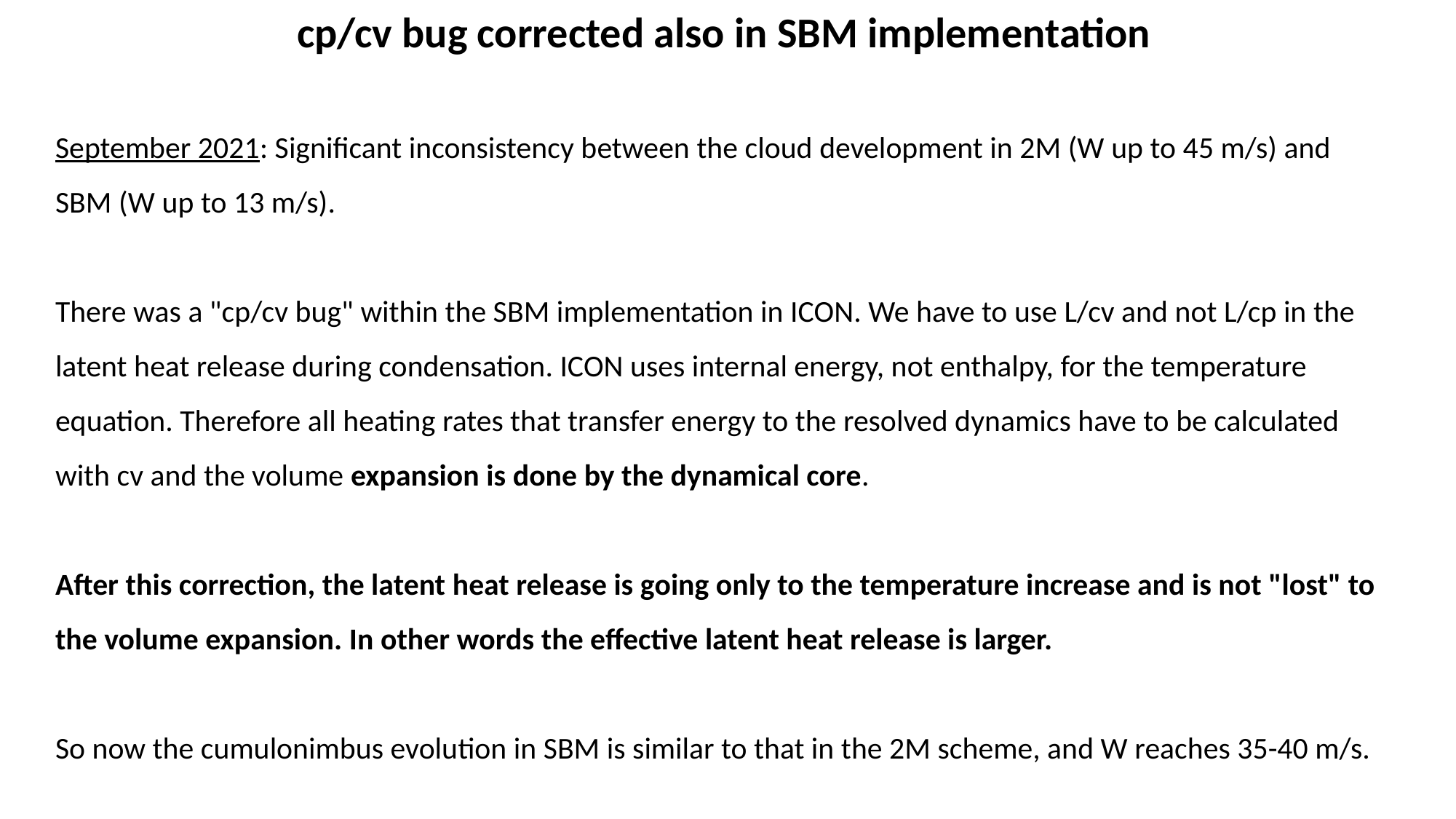

cp/cv bug corrected also in SBM implementation
September 2021: Significant inconsistency between the cloud development in 2M (W up to 45 m/s) and SBM (W up to 13 m/s).

There was a "cp/cv bug" within the SBM implementation in ICON. We have to use L/cv and not L/cp in the latent heat release during condensation. ICON uses internal energy, not enthalpy, for the temperature equation. Therefore all heating rates that transfer energy to the resolved dynamics have to be calculated with cv and the volume expansion is done by the dynamical core.

After this correction, the latent heat release is going only to the temperature increase and is not "lost" to the volume expansion. In other words the effective latent heat release is larger.

So now the cumulonimbus evolution in SBM is similar to that in the 2M scheme, and W reaches 35-40 m/s.